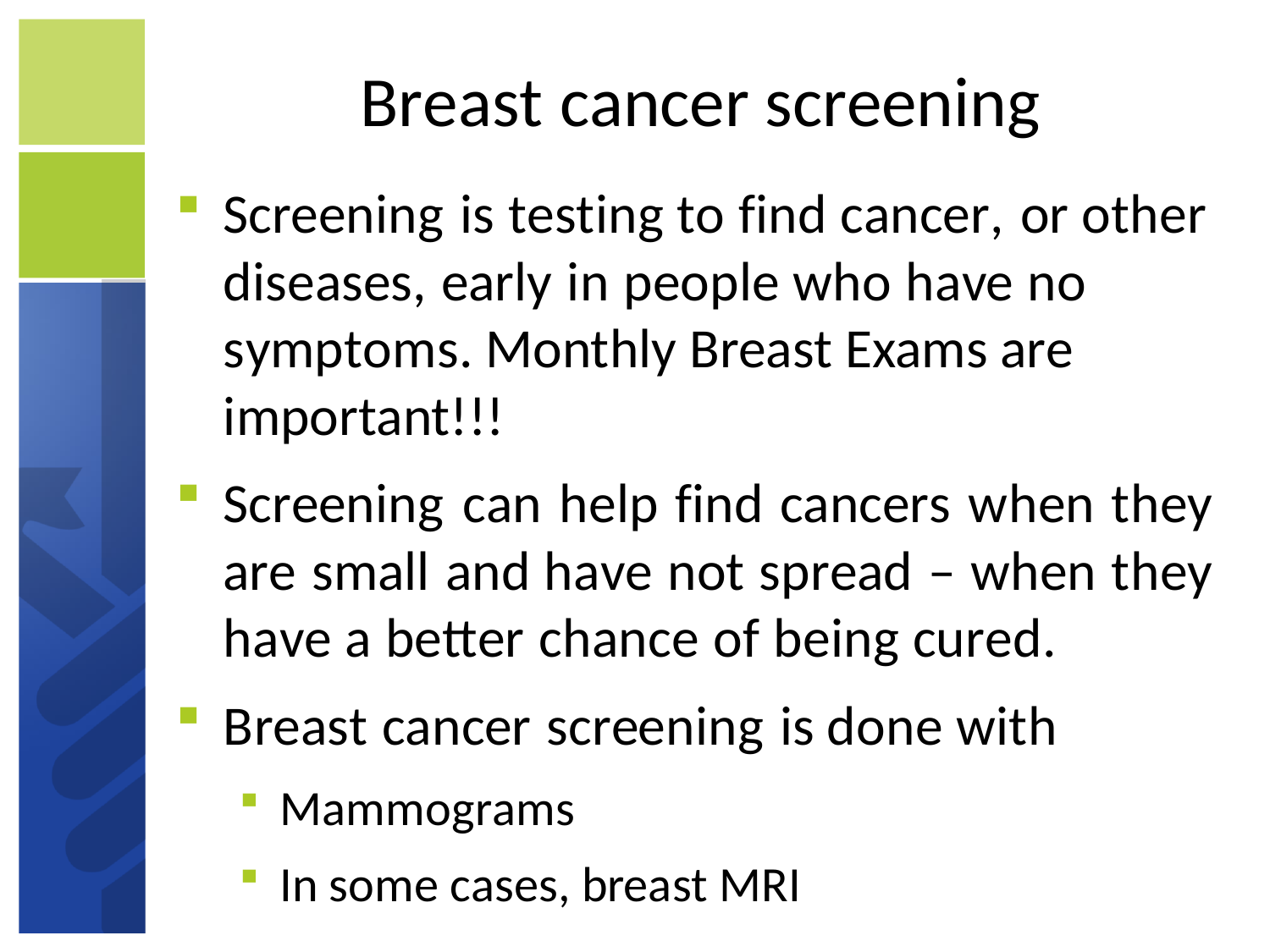

# Breast cancer screening
Screening is testing to find cancer, or other diseases, early in people who have no symptoms. Monthly Breast Exams are important!!!
Screening can help find cancers when they are small and have not spread – when they have a better chance of being cured.
Breast cancer screening is done with
Mammograms
In some cases, breast MRI